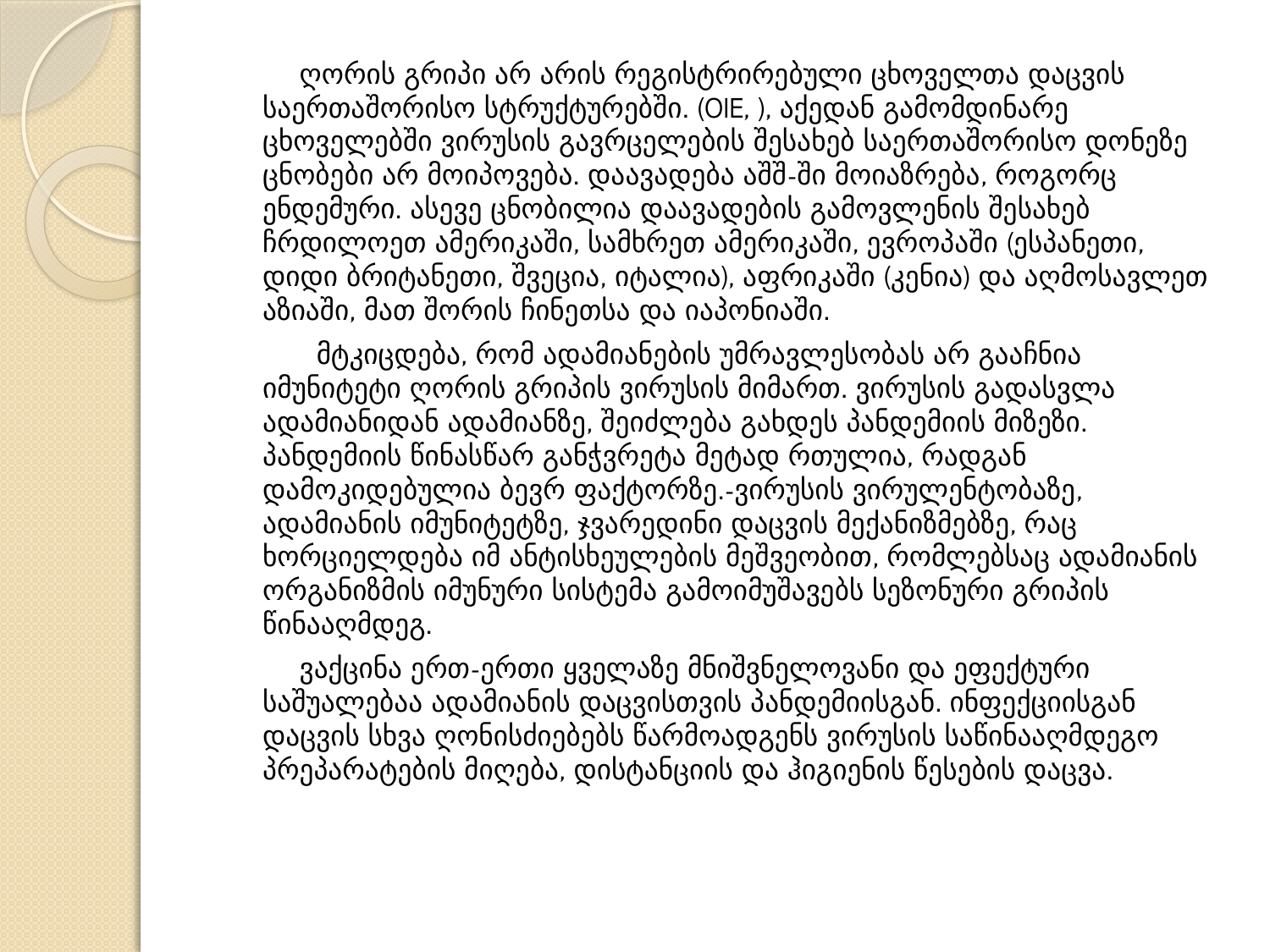

ღორის გრიპი არ არის რეგისტრირებული ცხოველთა დაცვის საერთაშორისო სტრუქტურებში. (OIE, ), აქედან გამომდინარე ცხოველებში ვირუსის გავრცელების შესახებ საერთაშორისო დონეზე ცნობები არ მოიპოვება. დაავადება აშშ-ში მოიაზრება, როგორც ენდემური. ასევე ცნობილია დაავადების გამოვლენის შესახებ ჩრდილოეთ ამერიკაში, სამხრეთ ამერიკაში, ევროპაში (ესპანეთი, დიდი ბრიტანეთი, შვეცია, იტალია), აფრიკაში (კენია) და აღმოსავლეთ აზიაში, მათ შორის ჩინეთსა და იაპონიაში.
           მტკიცდება, რომ ადამიანების უმრავლესობას არ გააჩნია იმუნიტეტი ღორის გრიპის ვირუსის მიმართ. ვირუსის გადასვლა ადამიანიდან ადამიანზე, შეიძლება გახდეს პანდემიის მიზეზი. პანდემიის წინასწარ განჭვრეტა მეტად რთულია, რადგან დამოკიდებულია ბევრ ფაქტორზე.-ვირუსის ვირულენტობაზე, ადამიანის იმუნიტეტზე, ჯვარედინი დაცვის მექანიზმებზე, რაც ხორციელდება იმ ანტისხეულების მეშვეობით, რომლებსაც ადამიანის ორგანიზმის იმუნური სისტემა გამოიმუშავებს სეზონური გრიპის წინააღმდეგ.
         ვაქცინა ერთ-ერთი ყველაზე მნიშვნელოვანი და ეფექტური საშუალებაა ადამიანის დაცვისთვის პანდემიისგან. ინფექციისგან დაცვის სხვა ღონისძიებებს წარმოადგენს ვირუსის საწინააღმდეგო პრეპარატების მიღება, დისტანციის და ჰიგიენის წესების დაცვა.